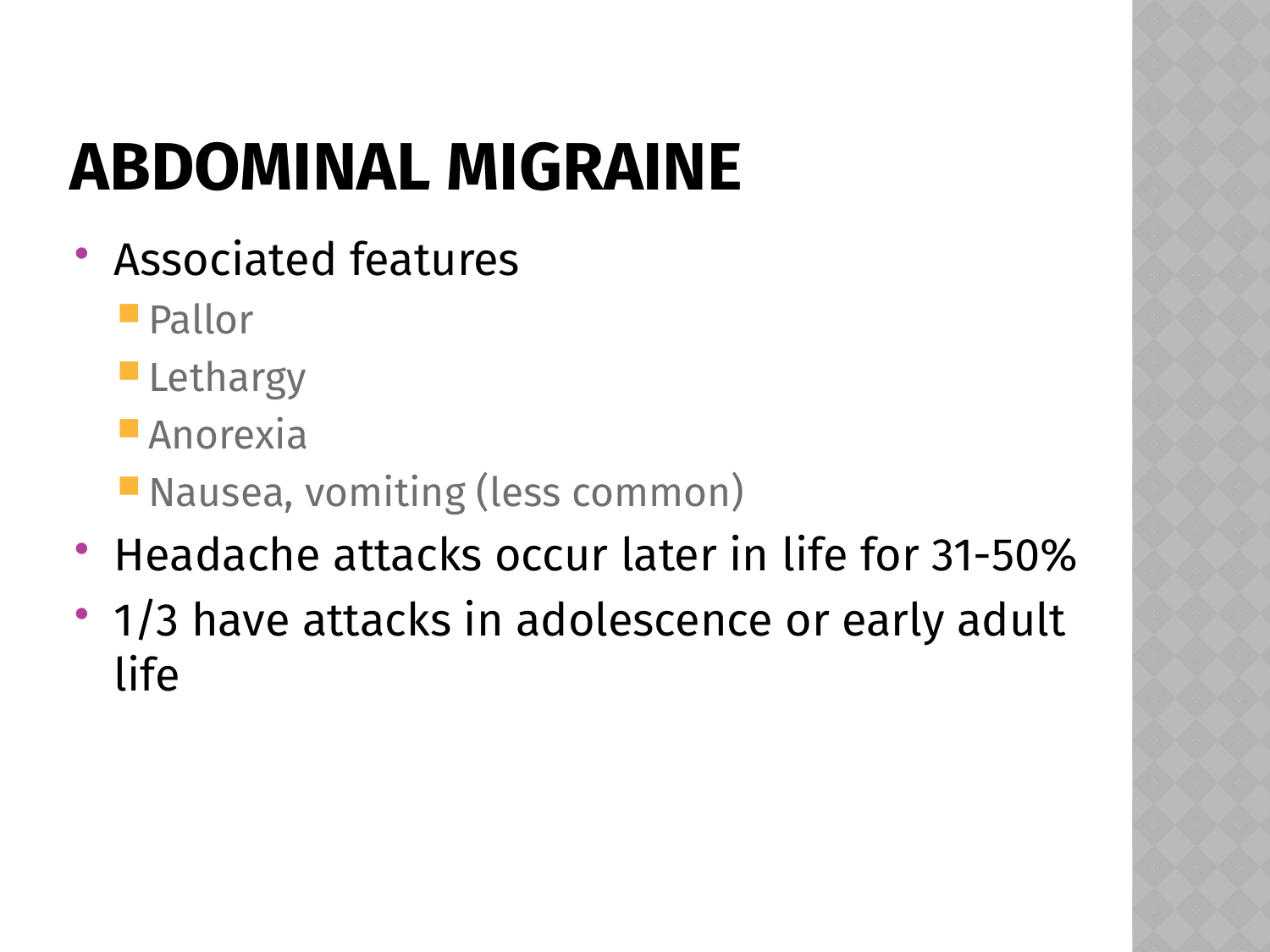

# Abdominal migraine
Associated features
Pallor
Lethargy
Anorexia
Nausea, vomiting (less common)
Headache attacks occur later in life for 31-50%
1/3 have attacks in adolescence or early adult life